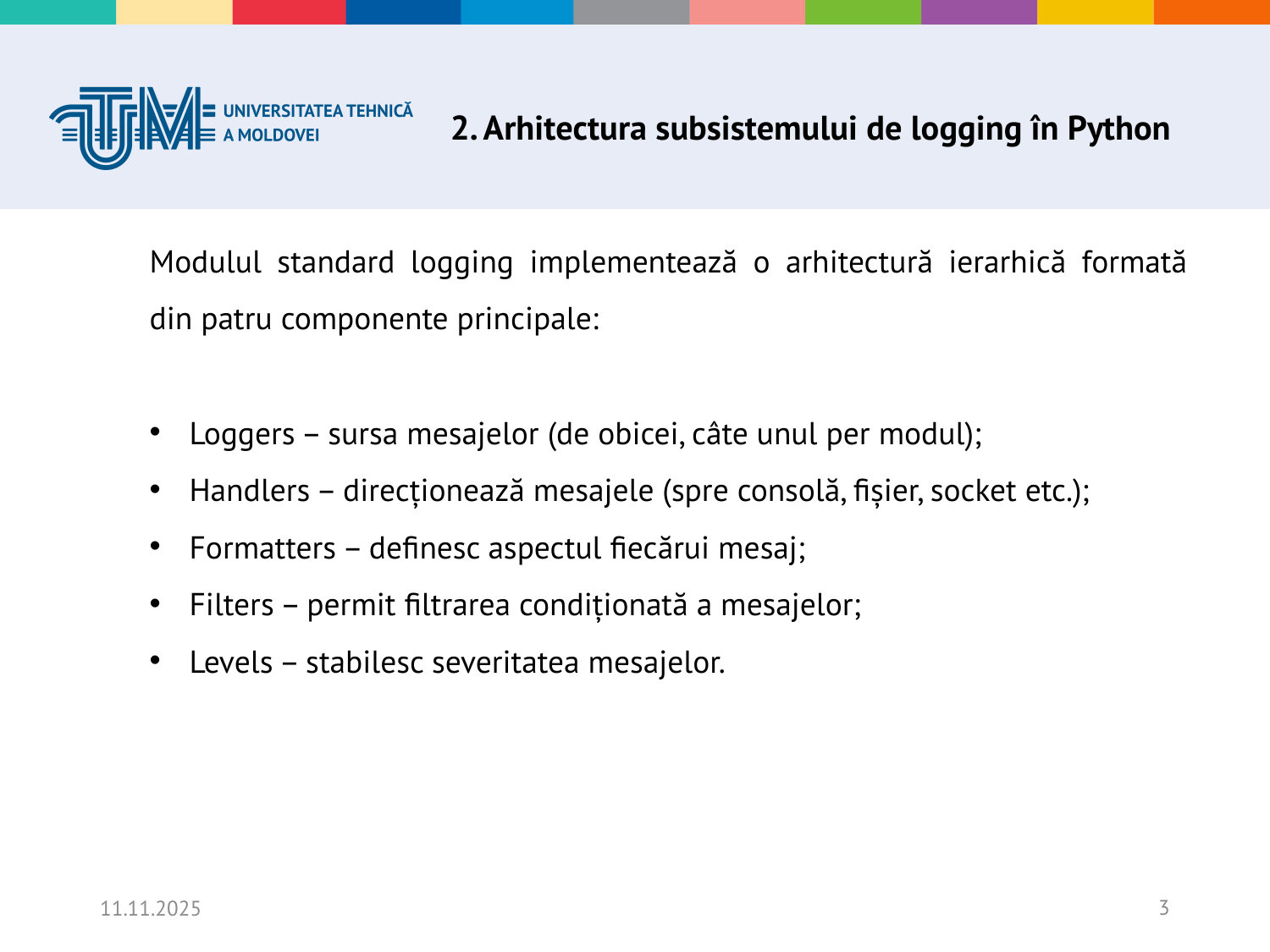

# 2. Arhitectura subsistemului de logging în Python
Modulul standard logging implementează o arhitectură ierarhică formată din patru componente principale:

Loggers – sursa mesajelor (de obicei, câte unul per modul);
Handlers – direcționează mesajele (spre consolă, fișier, socket etc.);
Formatters – definesc aspectul fiecărui mesaj;
Filters – permit filtrarea condiționată a mesajelor;
Levels – stabilesc severitatea mesajelor.

11.11.2025
3